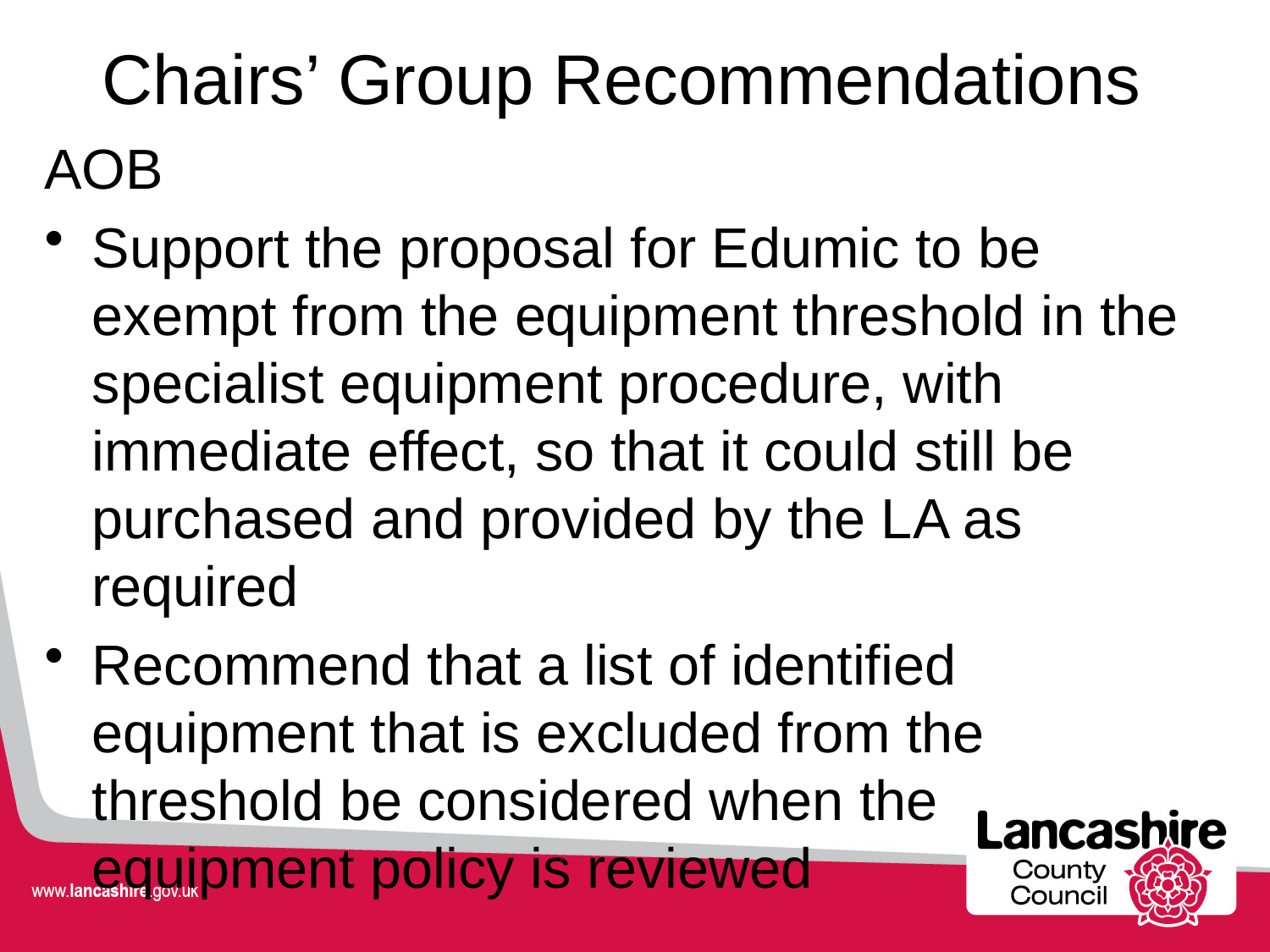

# Chairs’ Group Recommendations
AOB
Support the proposal for Edumic to be exempt from the equipment threshold in the specialist equipment procedure, with immediate effect, so that it could still be purchased and provided by the LA as required
Recommend that a list of identified equipment that is excluded from the threshold be considered when the equipment policy is reviewed